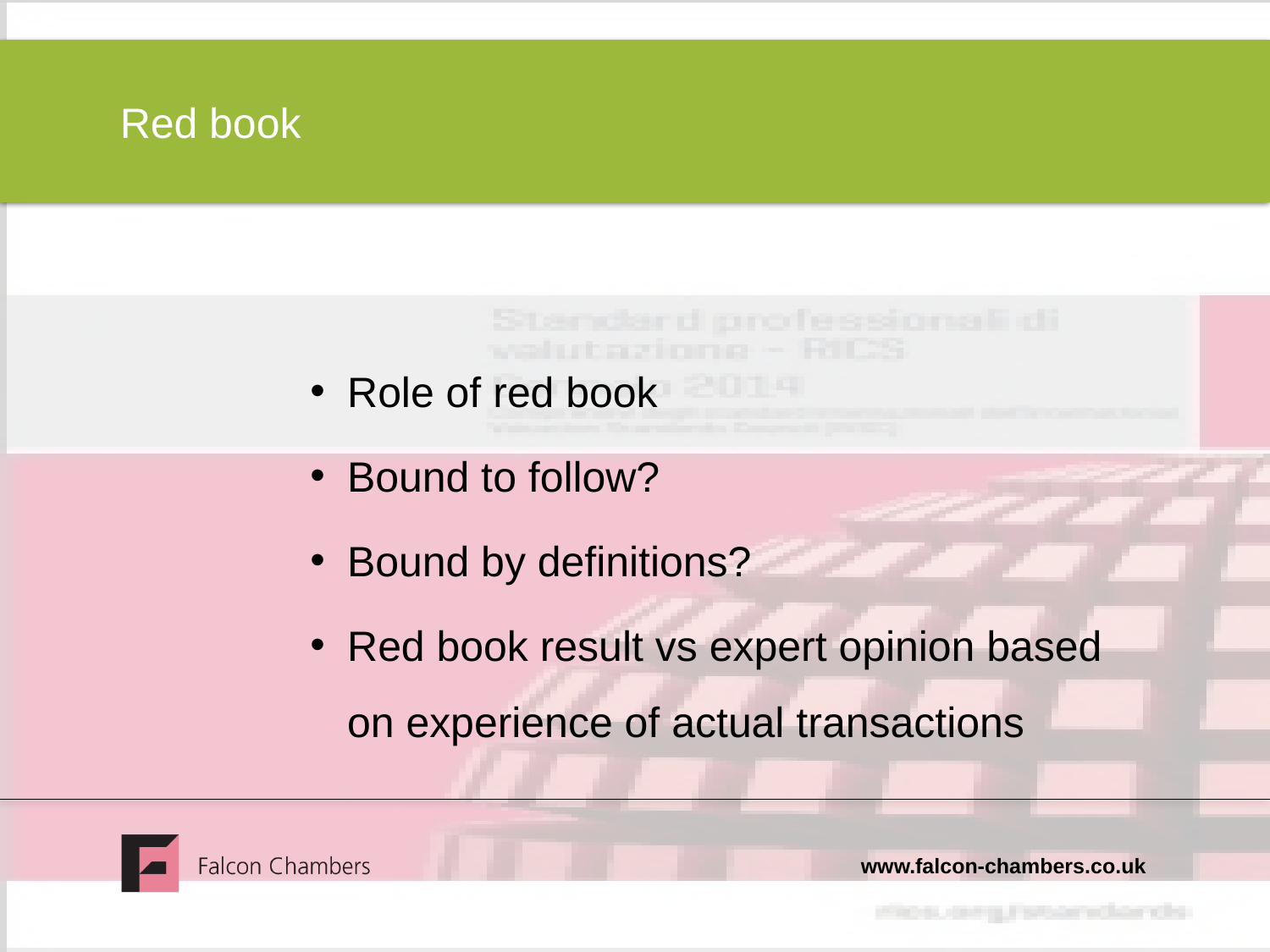

# Red book
Role of red book
Bound to follow?
Bound by definitions?
Red book result vs expert opinion based on experience of actual transactions